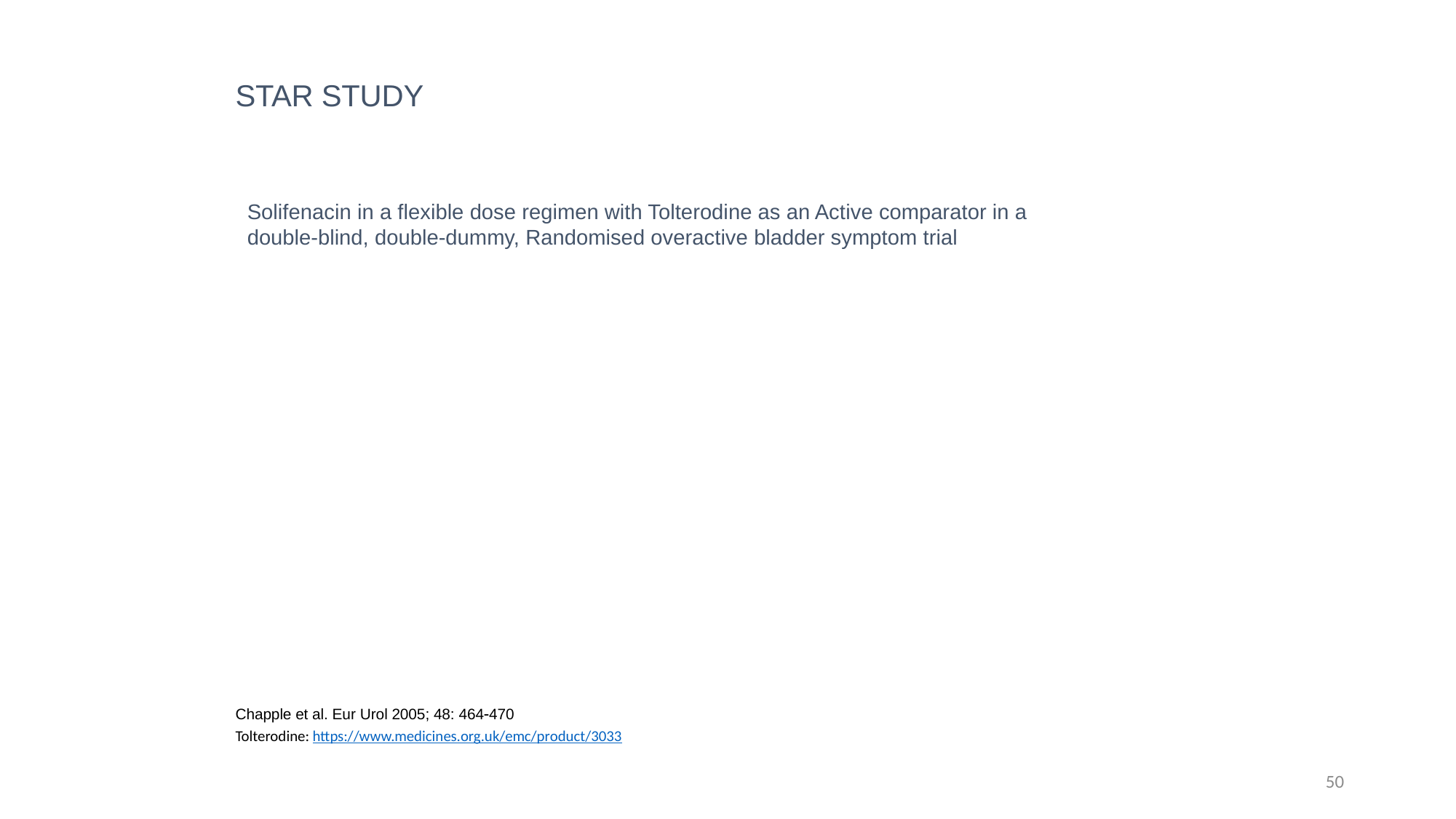

STAR Study
Solifenacin in a flexible dose regimen with Tolterodine as an Active comparator in a double-blind, double-dummy, Randomised overactive bladder symptom trial
Chapple et al. Eur Urol 2005; 48: 464−470
Tolterodine: https://www.medicines.org.uk/emc/product/3033

50